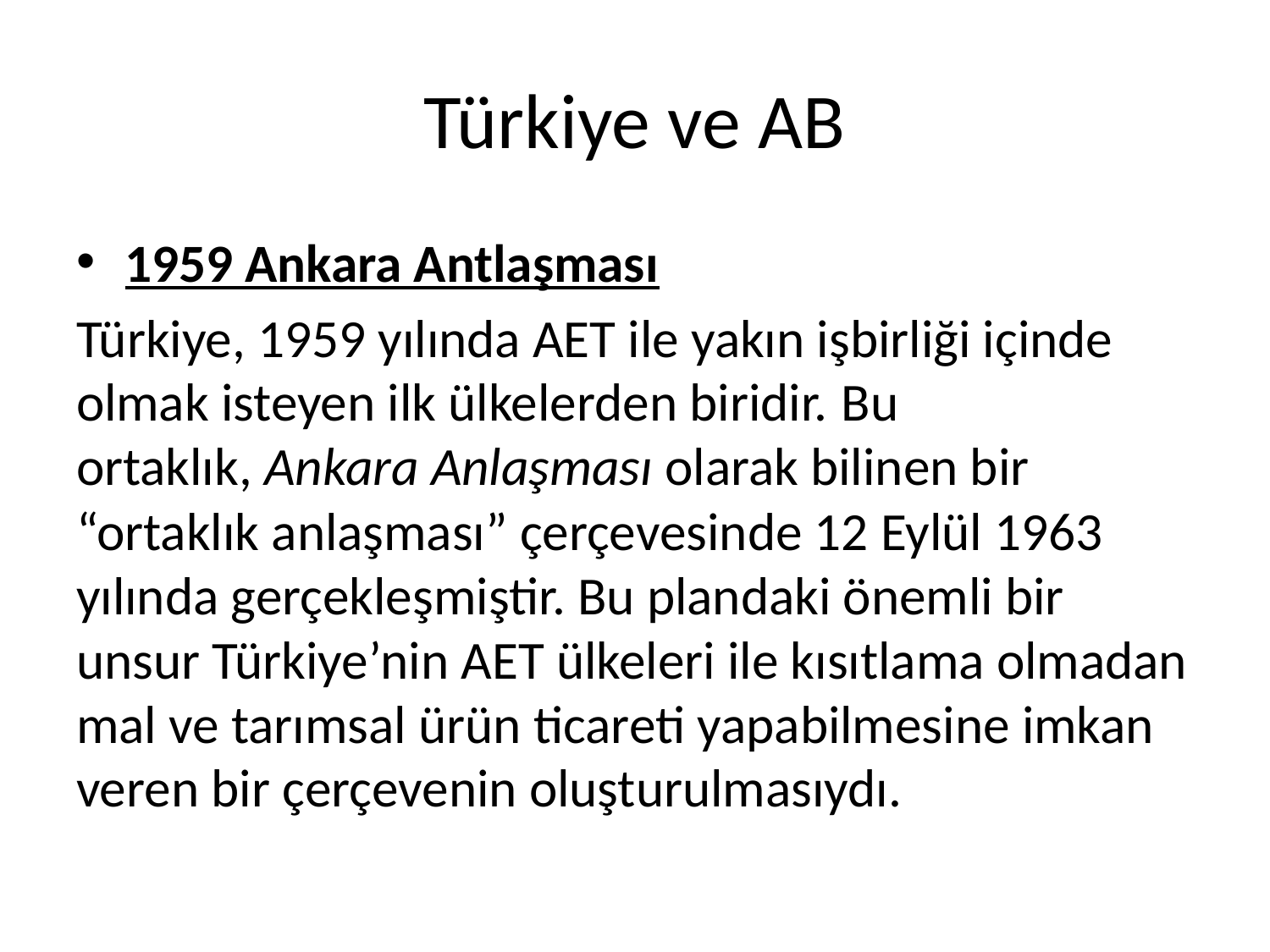

# Türkiye ve AB
1959 Ankara Antlaşması
Türkiye, 1959 yılında AET ile yakın işbirliği içinde olmak isteyen ilk ülkelerden biridir. Bu ortaklık, Ankara Anlaşması olarak bilinen bir “ortaklık anlaşması” çerçevesinde 12 Eylül 1963 yılında gerçekleşmiştir. Bu plandaki önemli bir unsur Türkiye’nin AET ülkeleri ile kısıtlama olmadan mal ve tarımsal ürün ticareti yapabilmesine imkan veren bir çerçevenin oluşturulmasıydı.